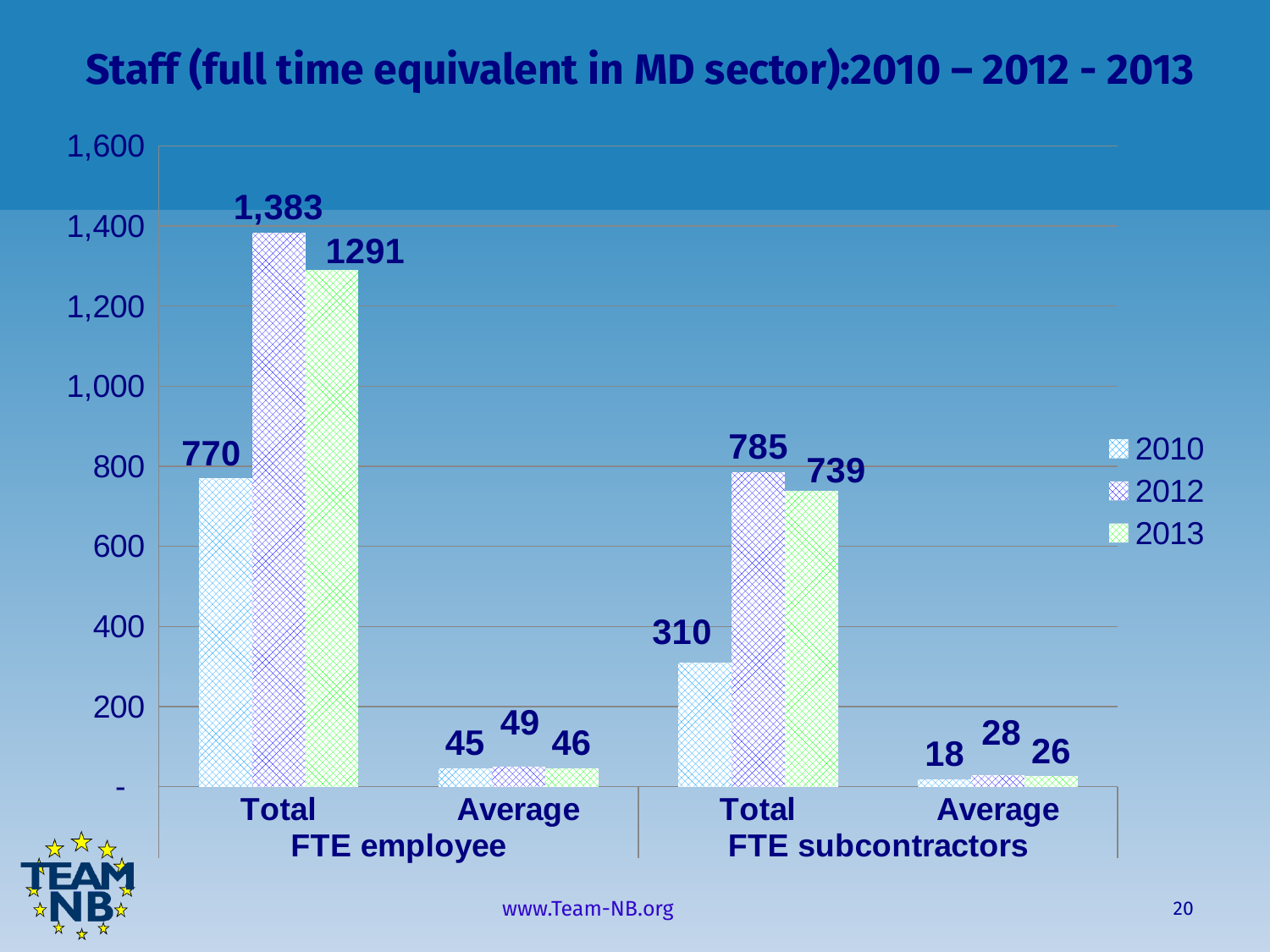

Staff (full time equivalent in MD sector):2010 – 2012 - 2013

### Chart

| Category | 2010 | 2012 | 2013 |
|---|---|---|---|
| Total | 769.5 | 1383.4 | 1291.0 |
| Average | 45.26470588235294 | 49.40714285714286 | 46.0 |
| Total | 310.0 | 785.0 | 739.0 |
| Average | 18.235294117647058 | 28.035714285714285 | 26.0 |
20
www.Team-NB.org